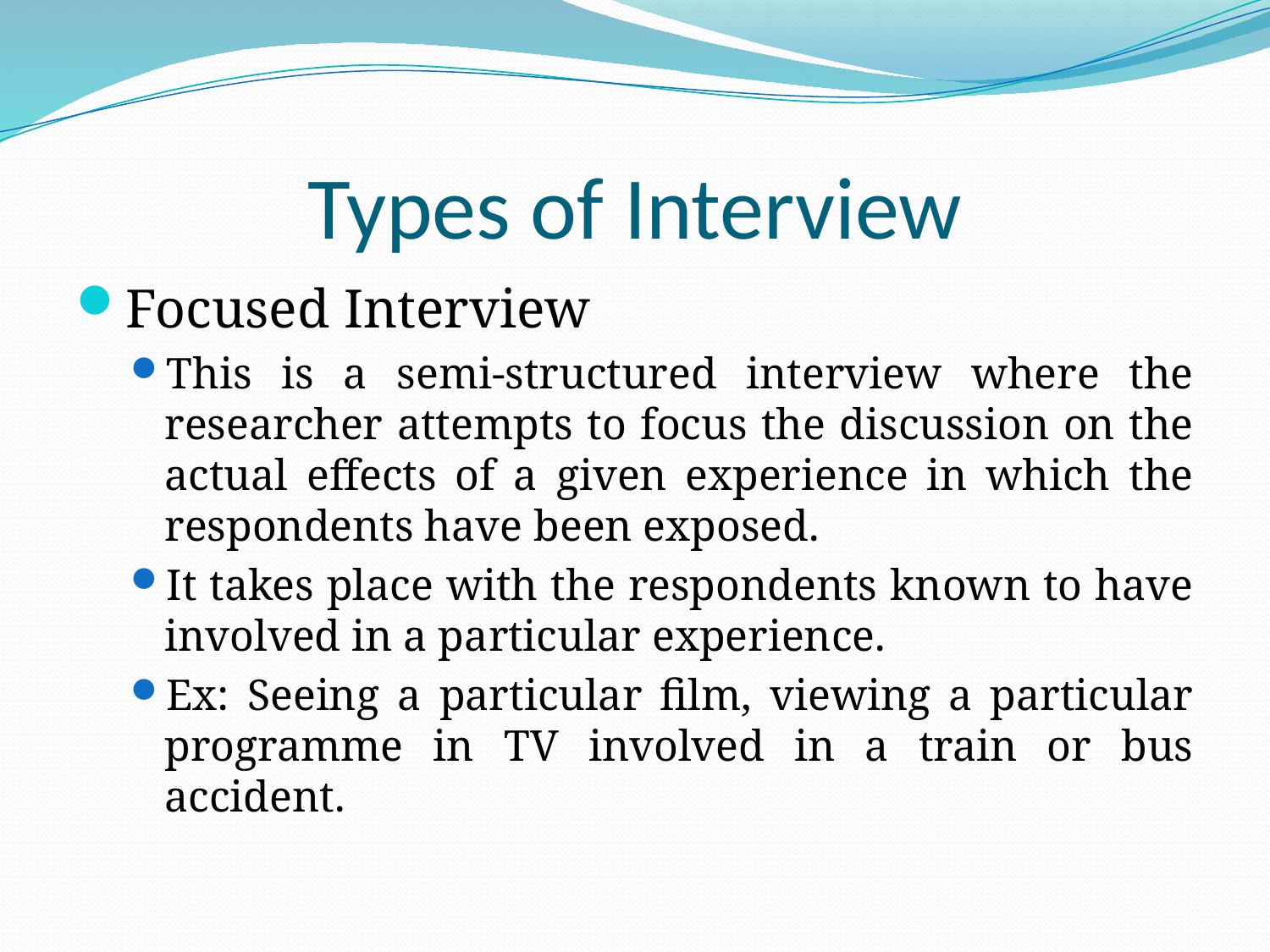

# Types of Interview
Focused Interview
This is a semi-structured interview where the researcher attempts to focus the discussion on the actual effects of a given experience in which the respondents have been exposed.
It takes place with the respondents known to have involved in a particular experience.
Ex: Seeing a particular film, viewing a particular programme in TV involved in a train or bus accident.